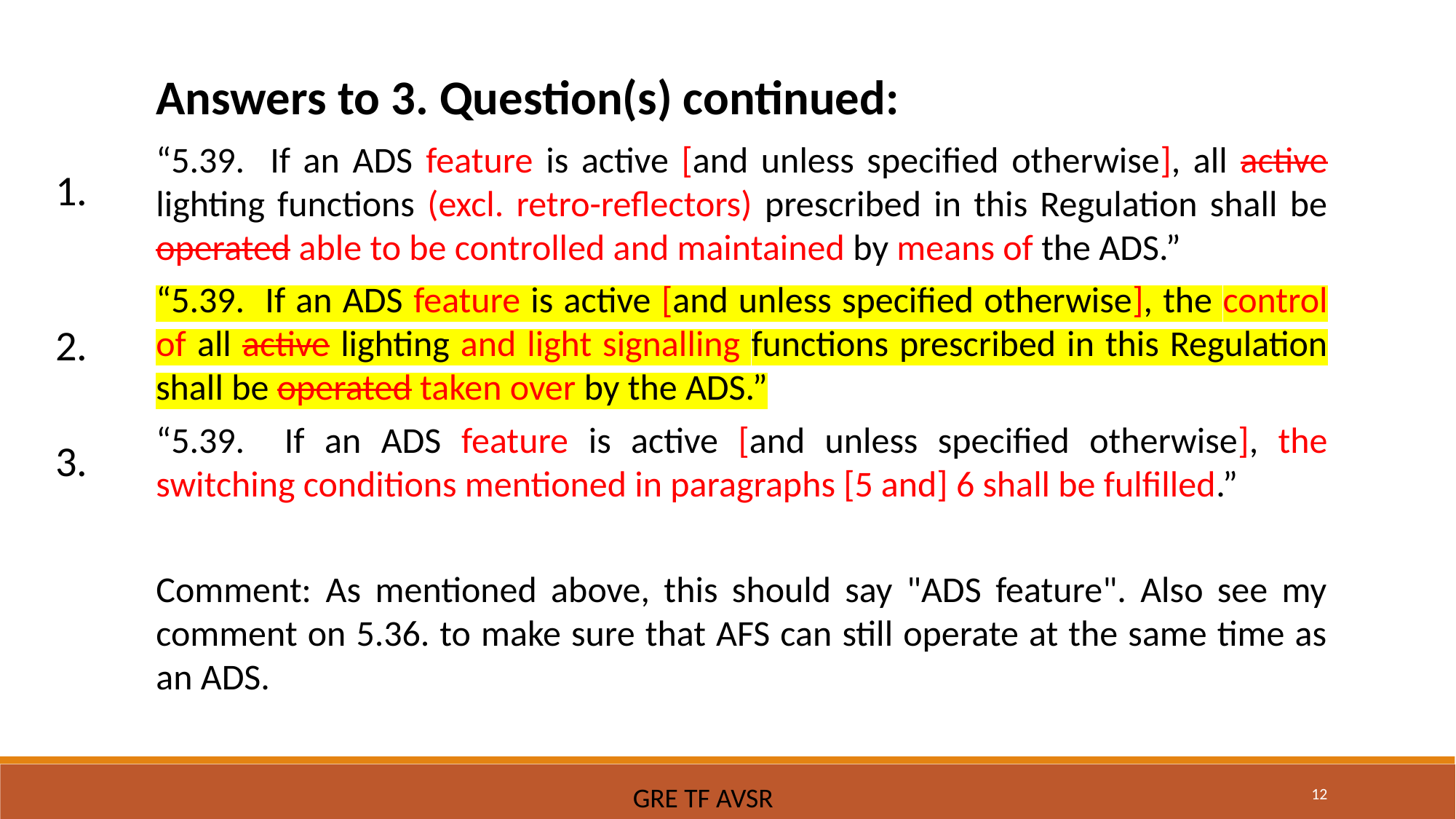

Answers to 3. Question(s) continued:
“5.39.  If an ADS feature is active [and unless specified otherwise], all active lighting functions (excl. retro-reflectors) prescribed in this Regulation shall be operated able to be controlled and maintained by means of the ADS.”
“5.39.  If an ADS feature is active [and unless specified otherwise], the control of all active lighting and light signalling functions prescribed in this Regulation shall be operated taken over by the ADS.”
“5.39.  If an ADS feature is active [and unless specified otherwise], the switching conditions mentioned in paragraphs [5 and] 6 shall be fulfilled.”

Comment: As mentioned above, this should say "ADS feature". Also see my comment on 5.36. to make sure that AFS can still operate at the same time as an ADS.
1.
2.
3.
12